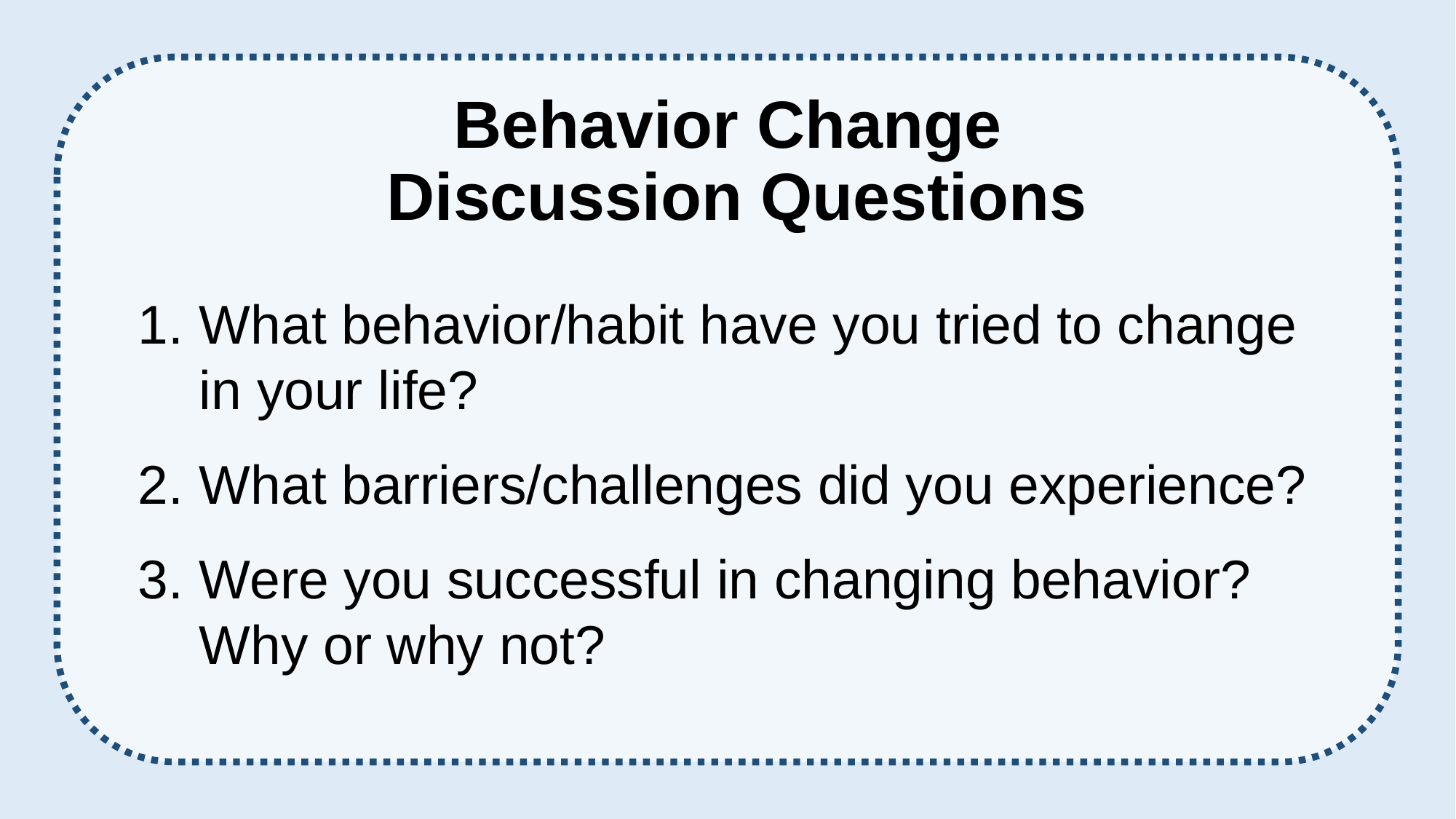

# Behavior Change Discussion Questions
What behavior/habit have you tried to change in your life?

What barriers/challenges did you experience?

Were you successful in changing behavior? Why or why not?